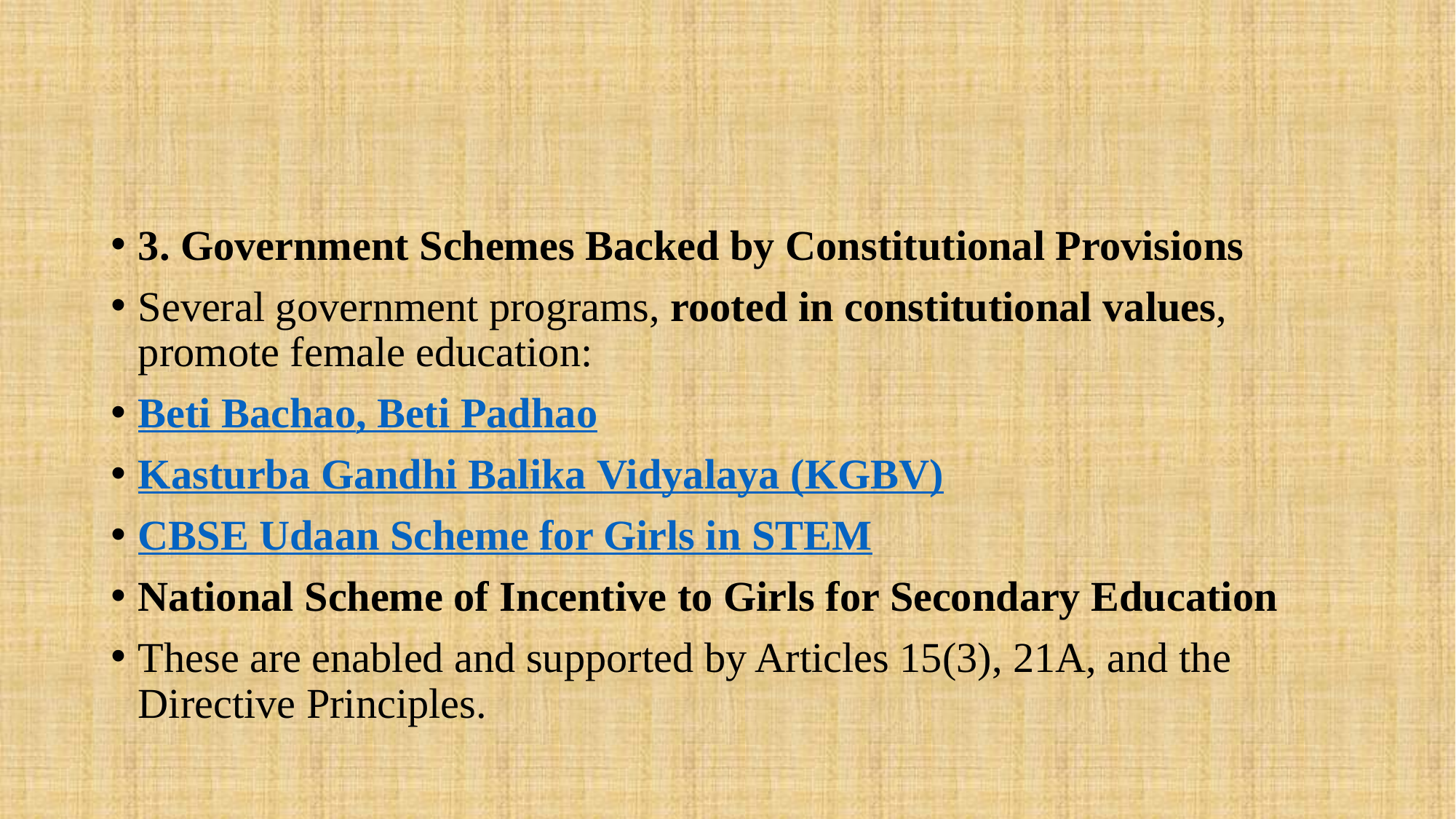

#
3. Government Schemes Backed by Constitutional Provisions
Several government programs, rooted in constitutional values, promote female education:
Beti Bachao, Beti Padhao
Kasturba Gandhi Balika Vidyalaya (KGBV)
CBSE Udaan Scheme for Girls in STEM
National Scheme of Incentive to Girls for Secondary Education
These are enabled and supported by Articles 15(3), 21A, and the Directive Principles.